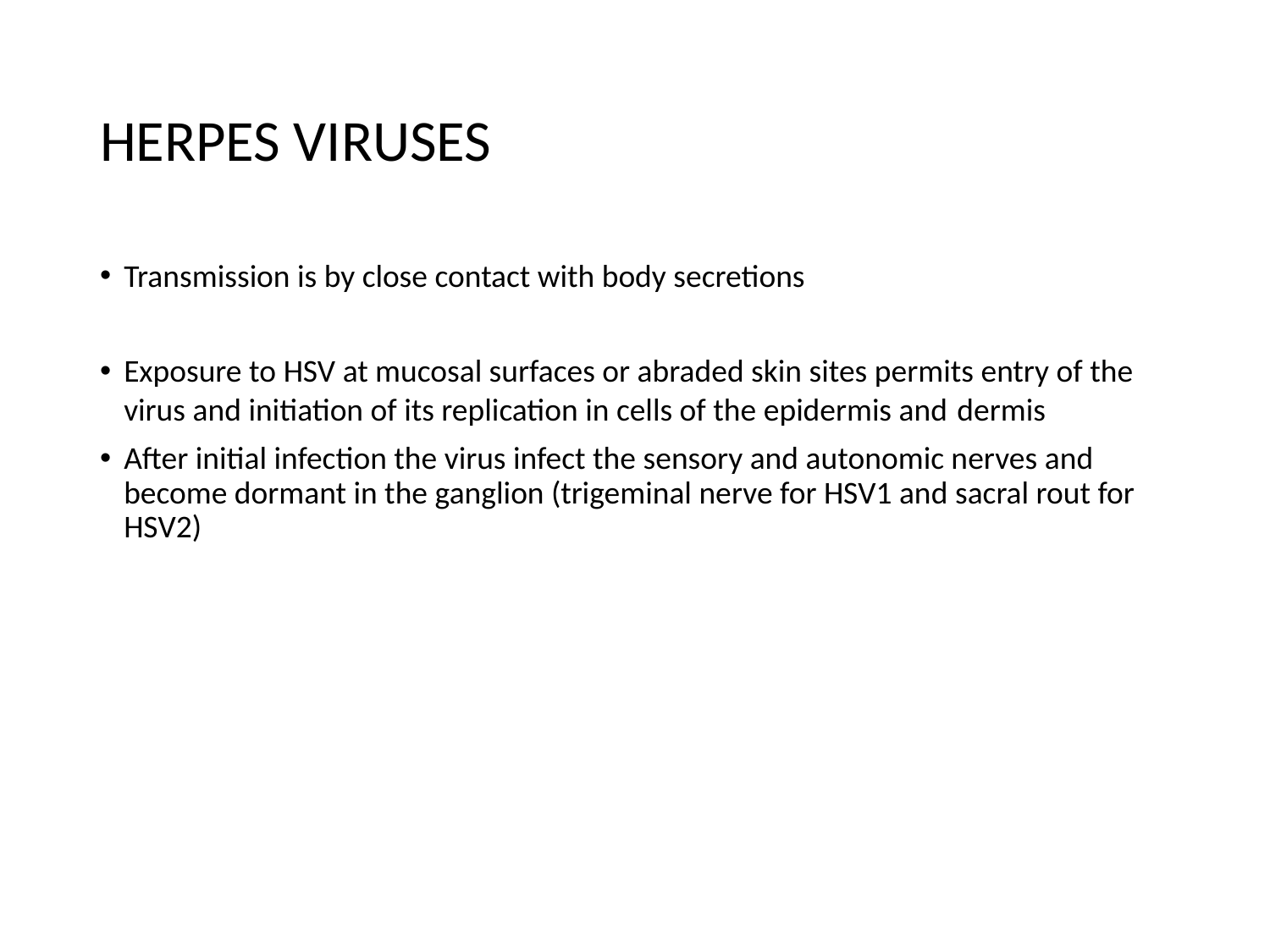

# HERPES VIRUSES
Transmission is by close contact with body secretions

Exposure to HSV at mucosal surfaces or abraded skin sites permits entry of the virus and initiation of its replication in cells of the epidermis and dermis
After initial infection the virus infect the sensory and autonomic nerves and become dormant in the ganglion (trigeminal nerve for HSV1 and sacral rout for HSV2)